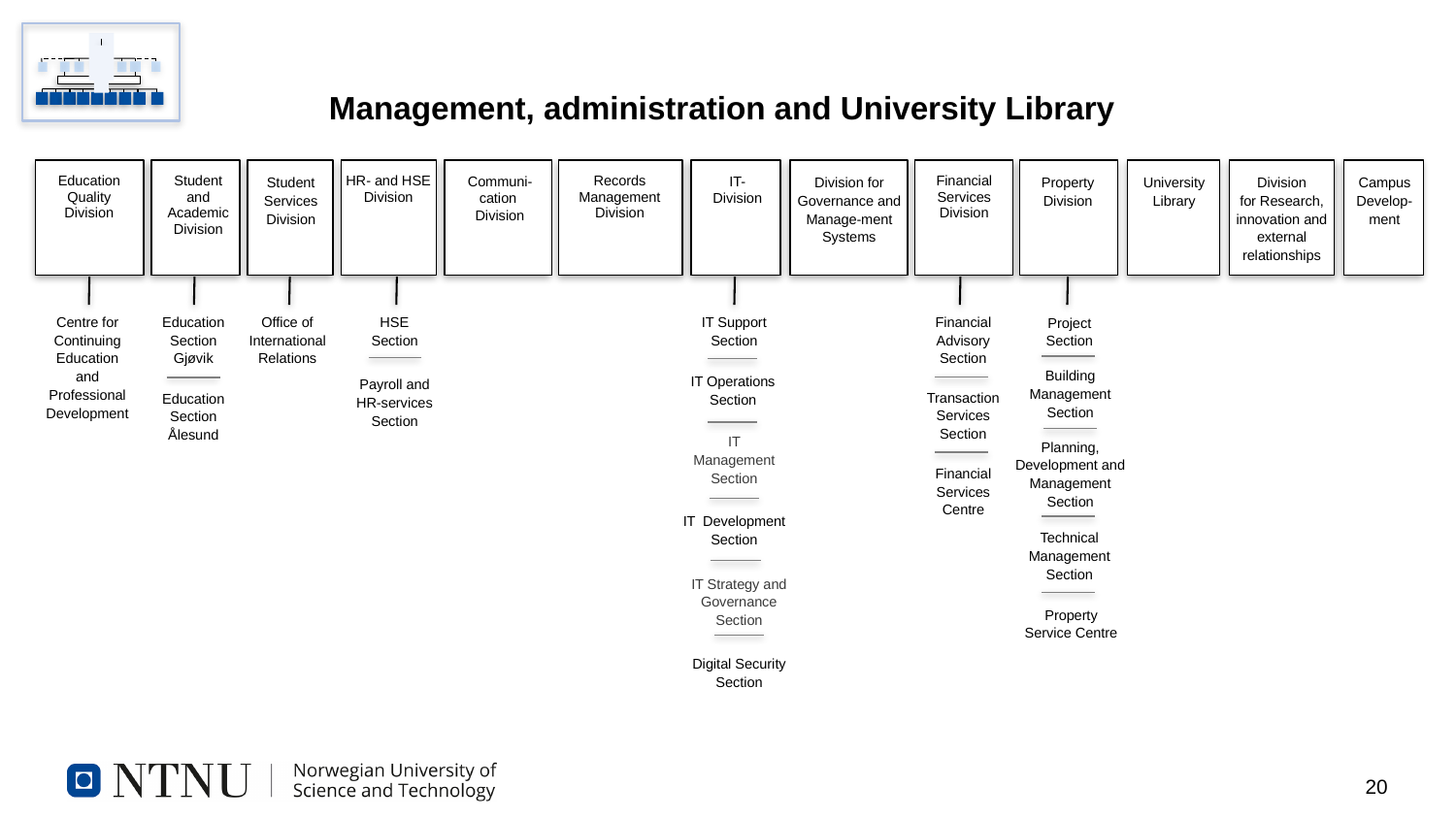

Management, administration and University Library

Education Quality Division
Student and Academic Division
Student Services Division
HR- and HSE Division
Communi-cation
Division
Records
Management Division
IT-
Division
Division for Governance and Manage-ment Systems
Financial Services Division
Property Division
University Library
Division
for Research,
innovation and
external
relationships
Campus
Develop-ment
Centre for Continuing Education and Professional Development
Education Section Gjøvik
Office of International Relations
HSE
Section
IT Support Section
Financial Advisory Section
Project Section
Building Management Section
IT Operations Section
Payroll and HR-services Section
Transaction Services Section
Education Section Ålesund
IT Management Section
Planning, Development and Management Section
Financial Services Centre
IT  Development Section
Technical Management Section
IT Strategy and Governance Section
Property Service Centre
Digital Security Section